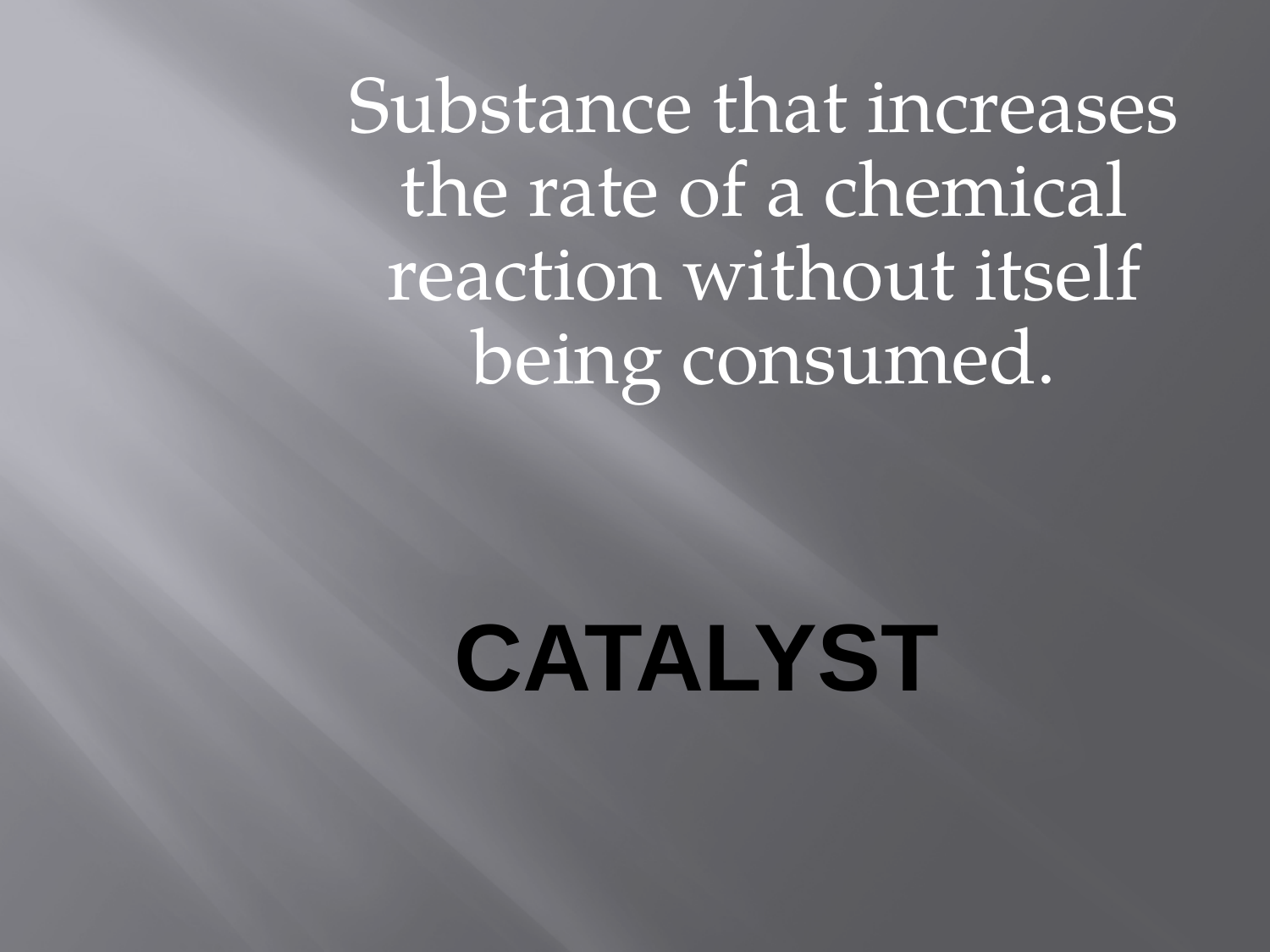

Substance that increases the rate of a chemical reaction without itself being consumed.
# Catalyst